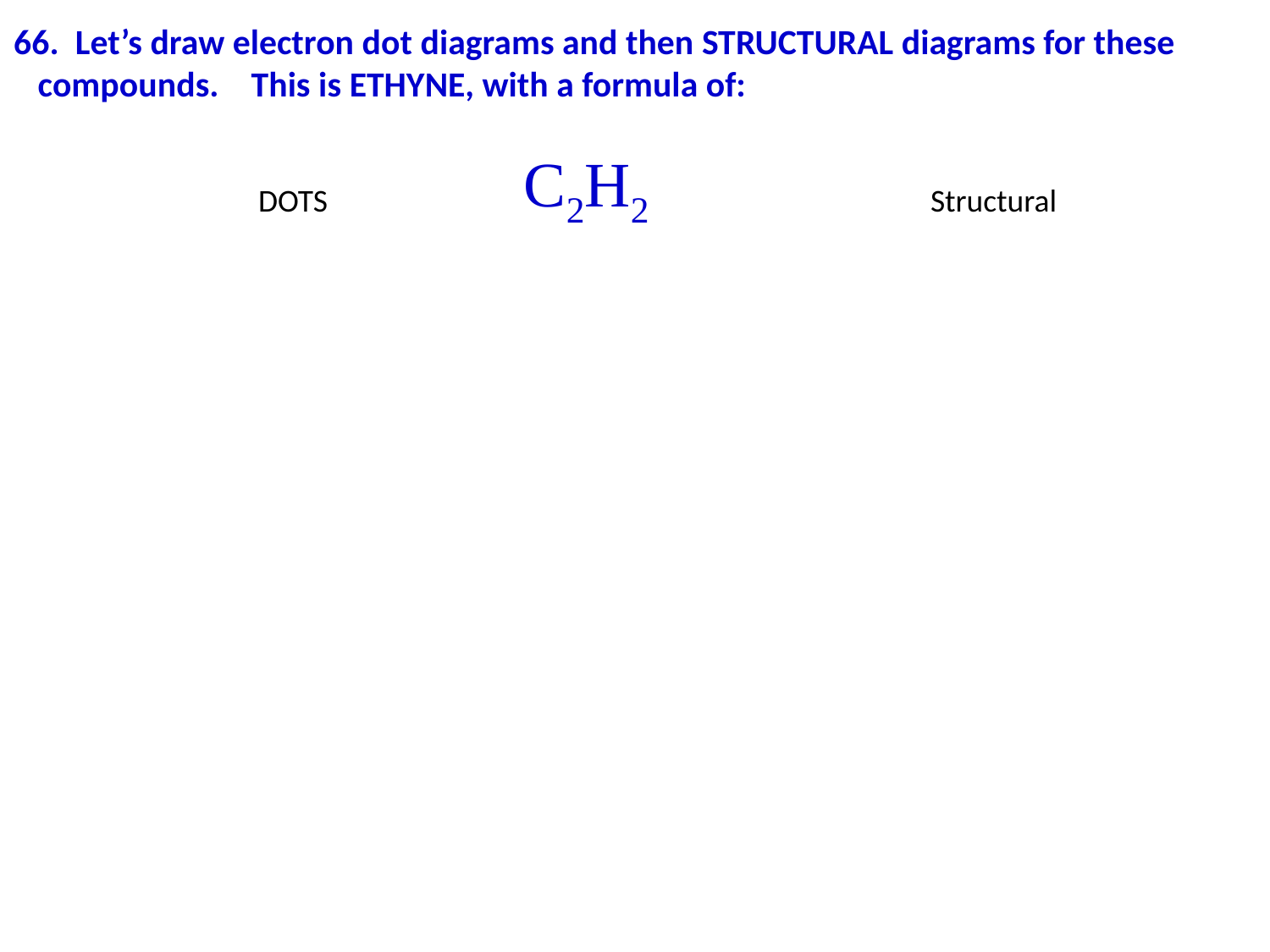

66.  Let’s draw electron dot diagrams and then STRUCTURAL diagrams for these
   compounds.    This is ETHYNE, with a formula of:

                                  DOTS                                                                                    Structural
C2H2